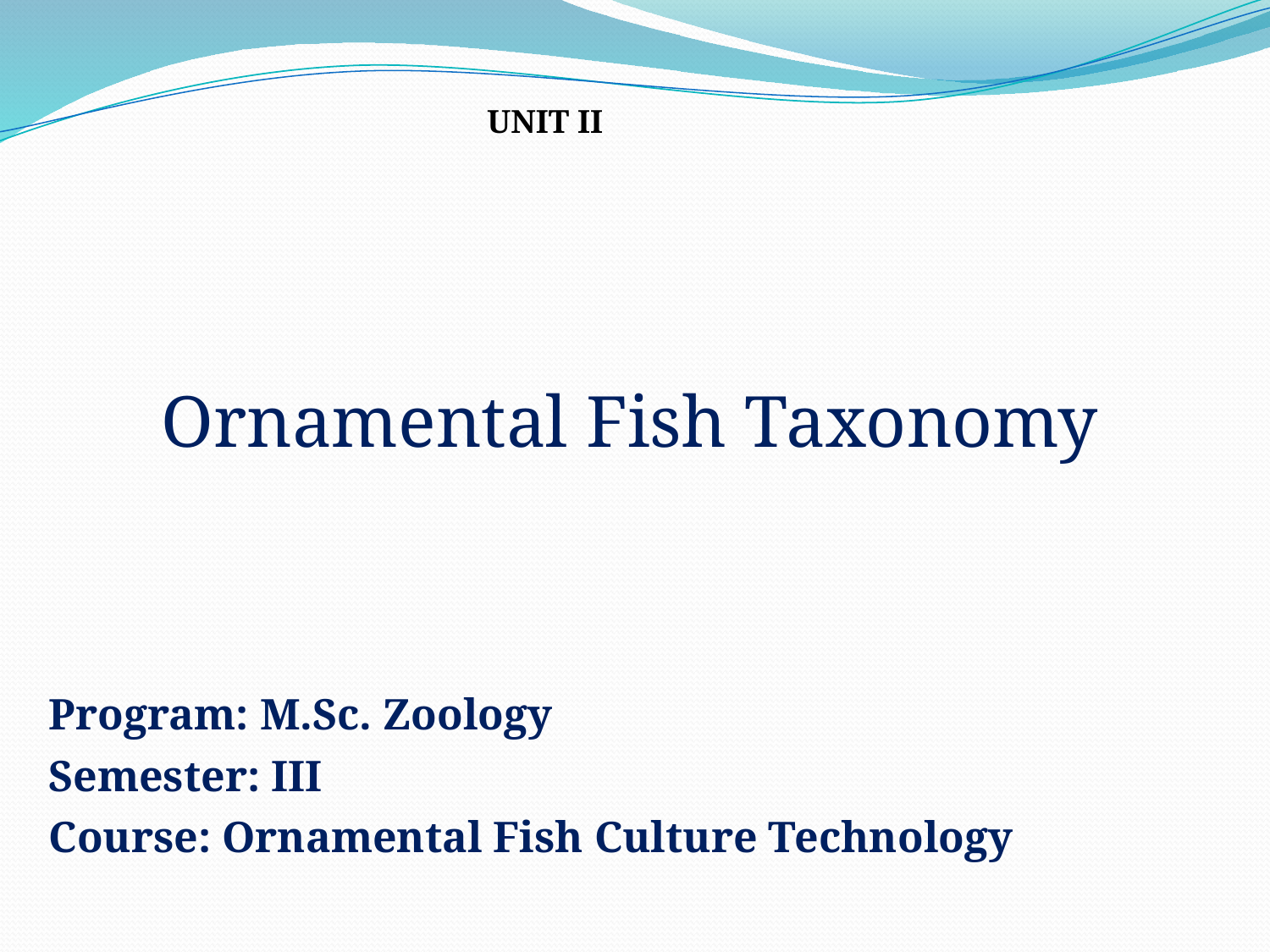

UNIT II
Ornamental Fish Taxonomy
Program: M.Sc. Zoology
Semester: III
Course: Ornamental Fish Culture Technology